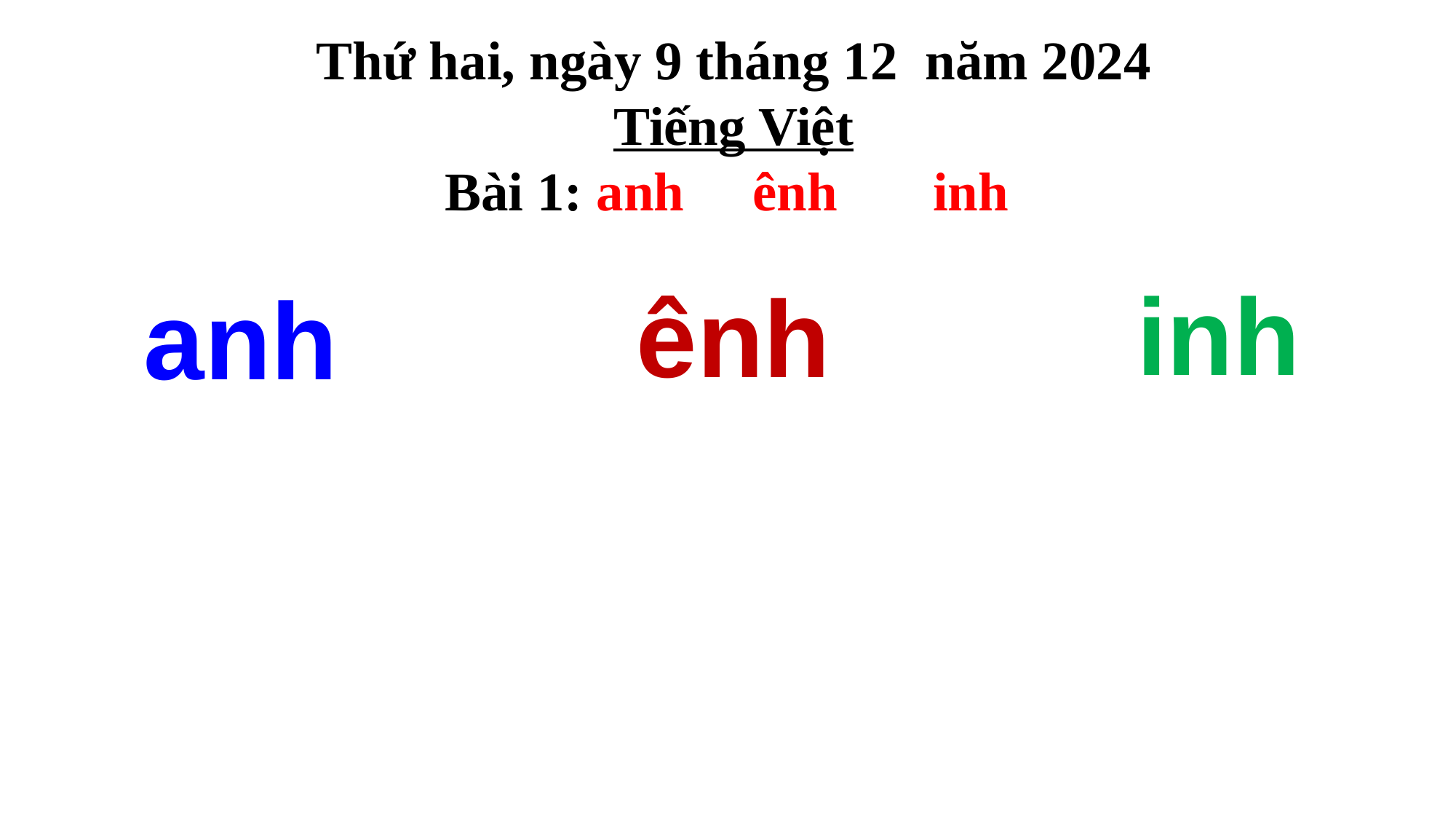

Thứ hai, ngày 9 tháng 12  năm 2024
Tiếng Việt
Bài 1: anh     ênh       inh
inh
ênh
anh